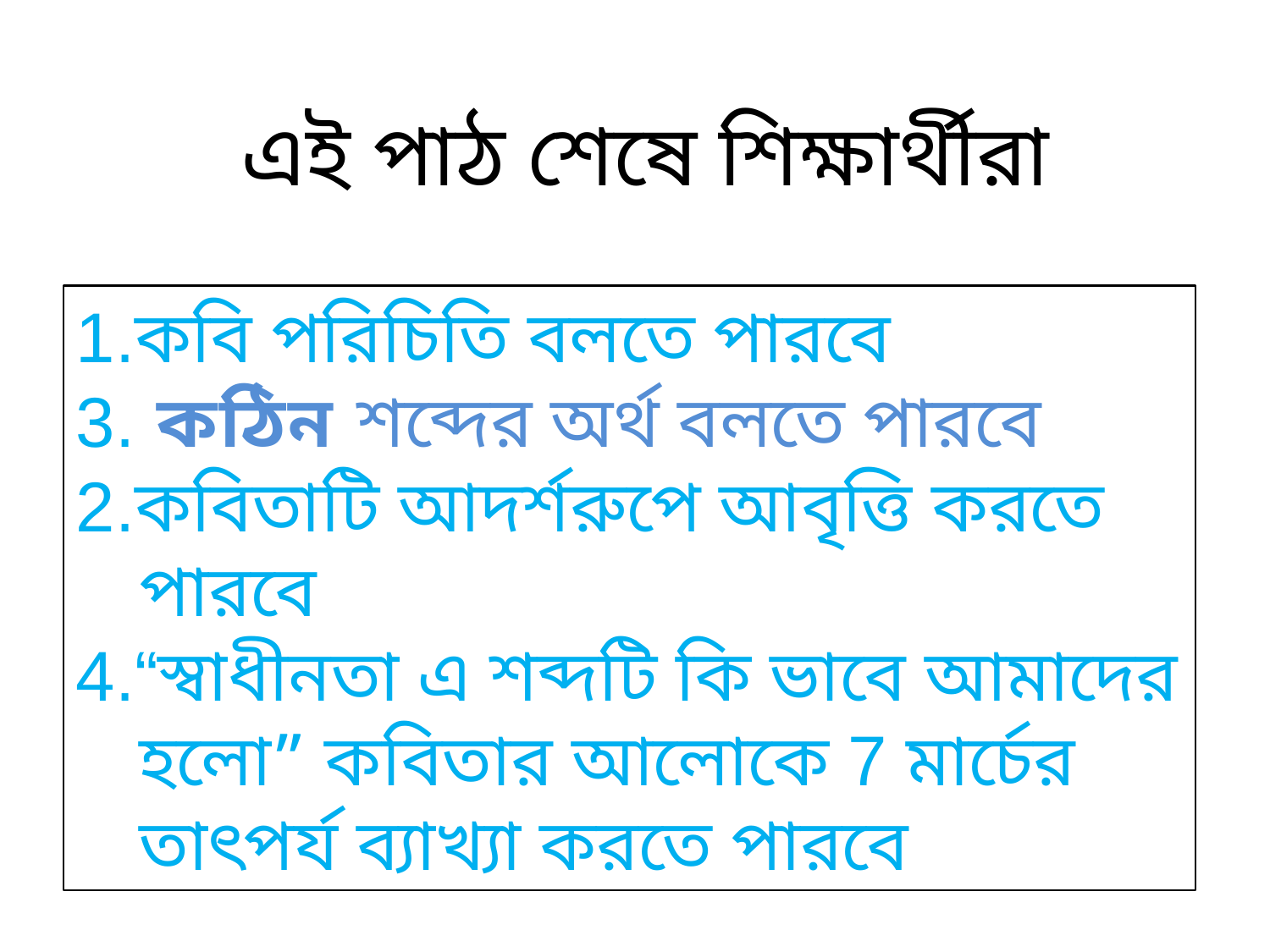

এই পাঠ শেষে শিক্ষার্থীরা
1.কবি পরিচিতি বলতে পারবে
3. কঠিন শব্দের অর্থ বলতে পারবে
2.কবিতাটি আদর্শরুপে আবৃত্তি করতে পারবে
4.“স্বাধীনতা এ শব্দটি কি ভাবে আমাদের হলো” কবিতার আলোকে 7 মার্চের তাৎপর্য ব্যাখ্যা করতে পারবে